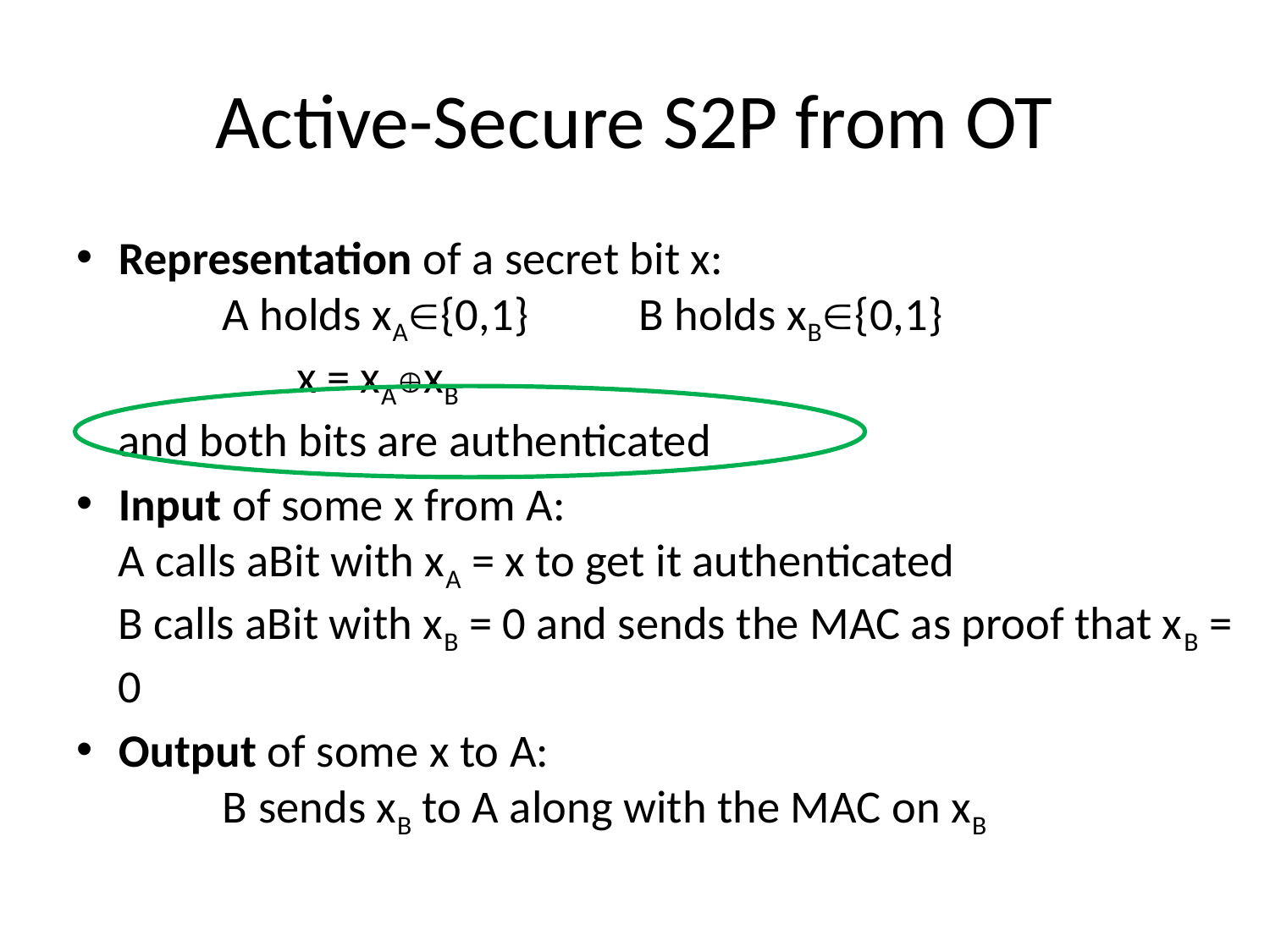

# Active-Secure S2P from OT
Representation of a secret bit x:
	A holds xA∈{0,1} 		B holds xB∈{0,1}
			       x = xA⊕xB
and both bits are authenticated
Input of some x from A:
A calls aBit with xA = x to get it authenticated
B calls aBit with xB = 0 and sends the MAC as proof that xB = 0
Output of some x to A:
	B sends xB to A along with the MAC on xB